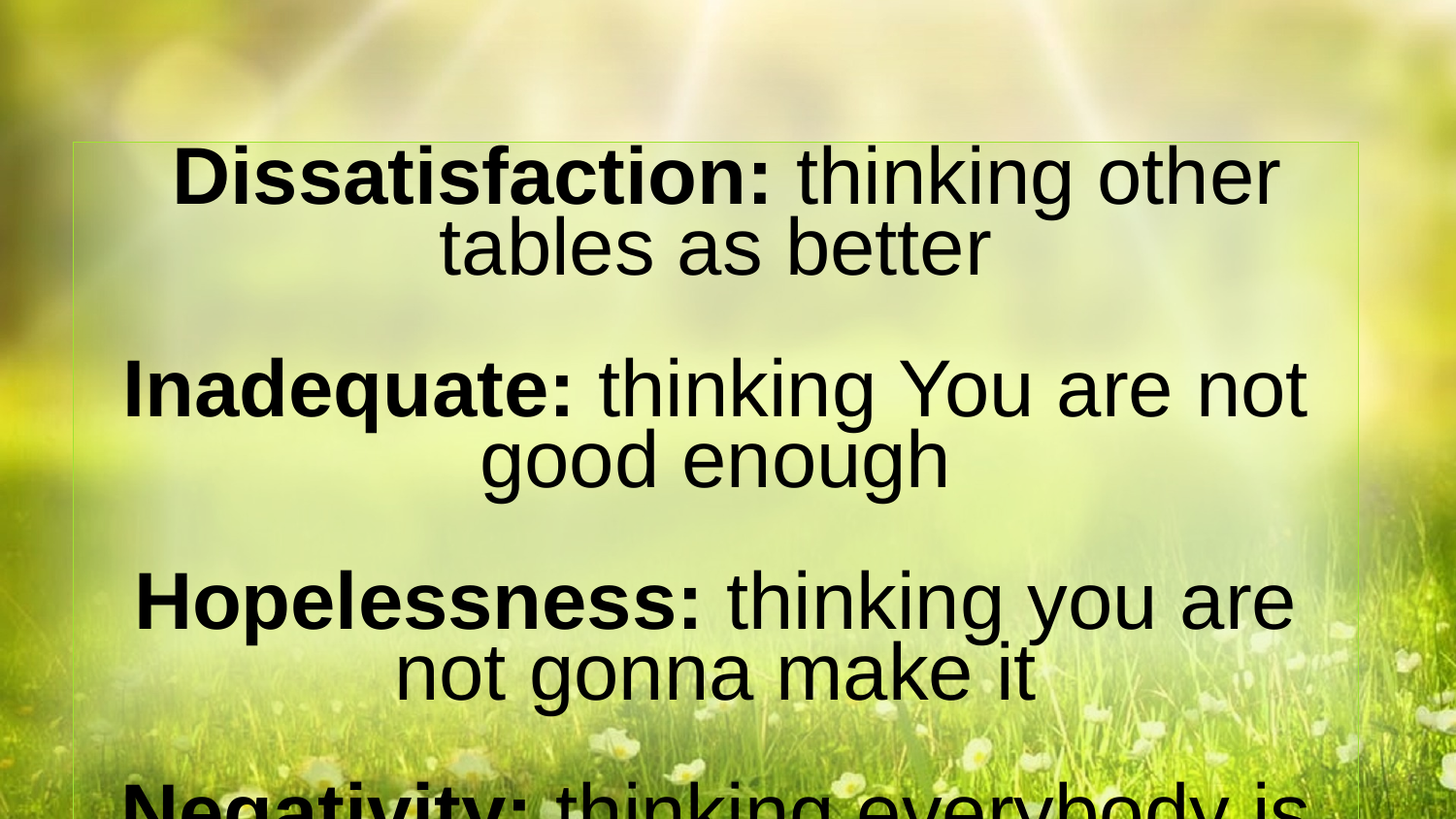

Dissatisfaction: thinking other tables as better

Inadequate: thinking You are not good enough

Hopelessness: thinking you are not gonna make it

Negativity: thinking everybody is against you